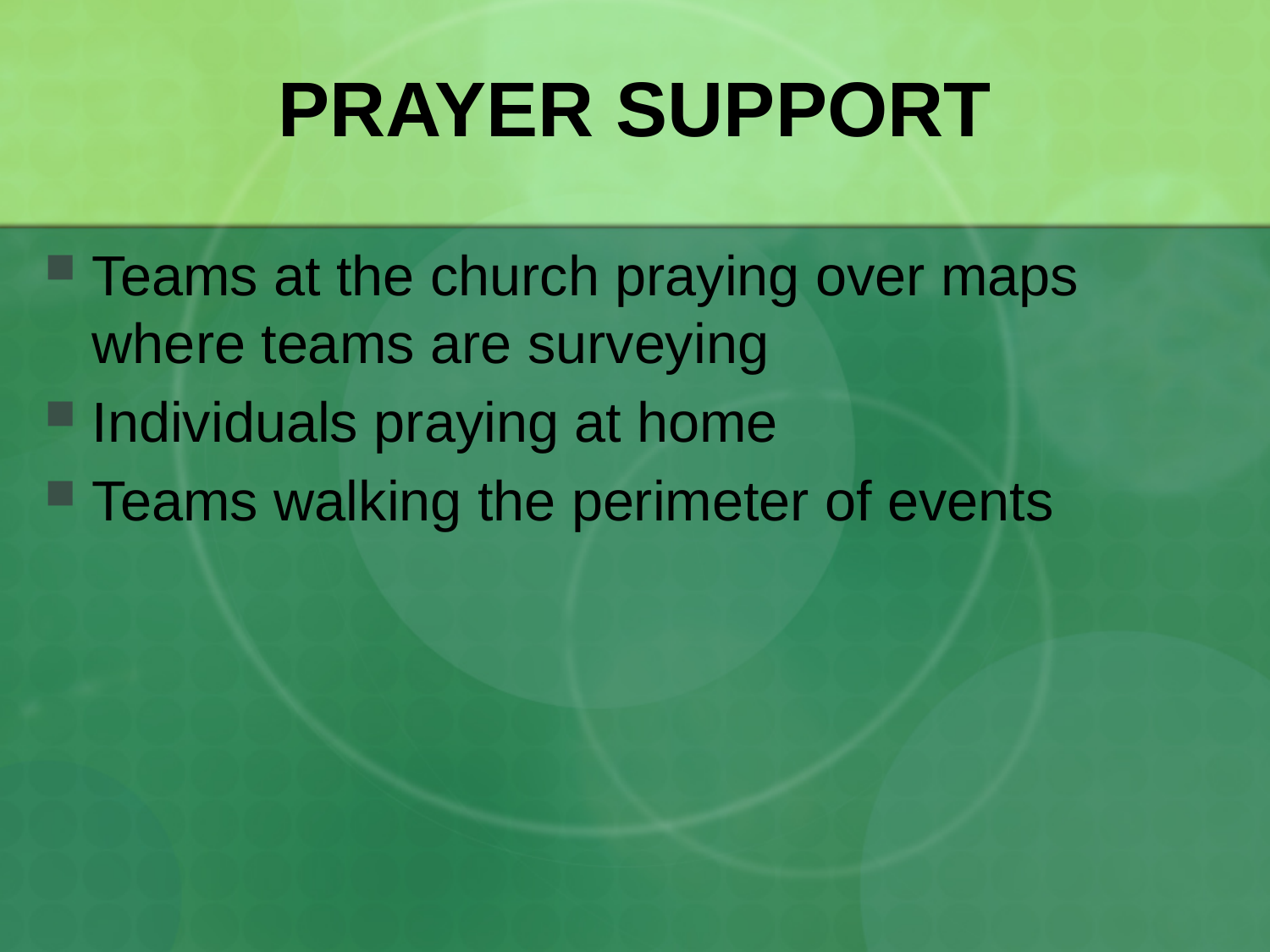

# PRAYER SUPPORT
Teams at the church praying over maps where teams are surveying
Individuals praying at home
Teams walking the perimeter of events